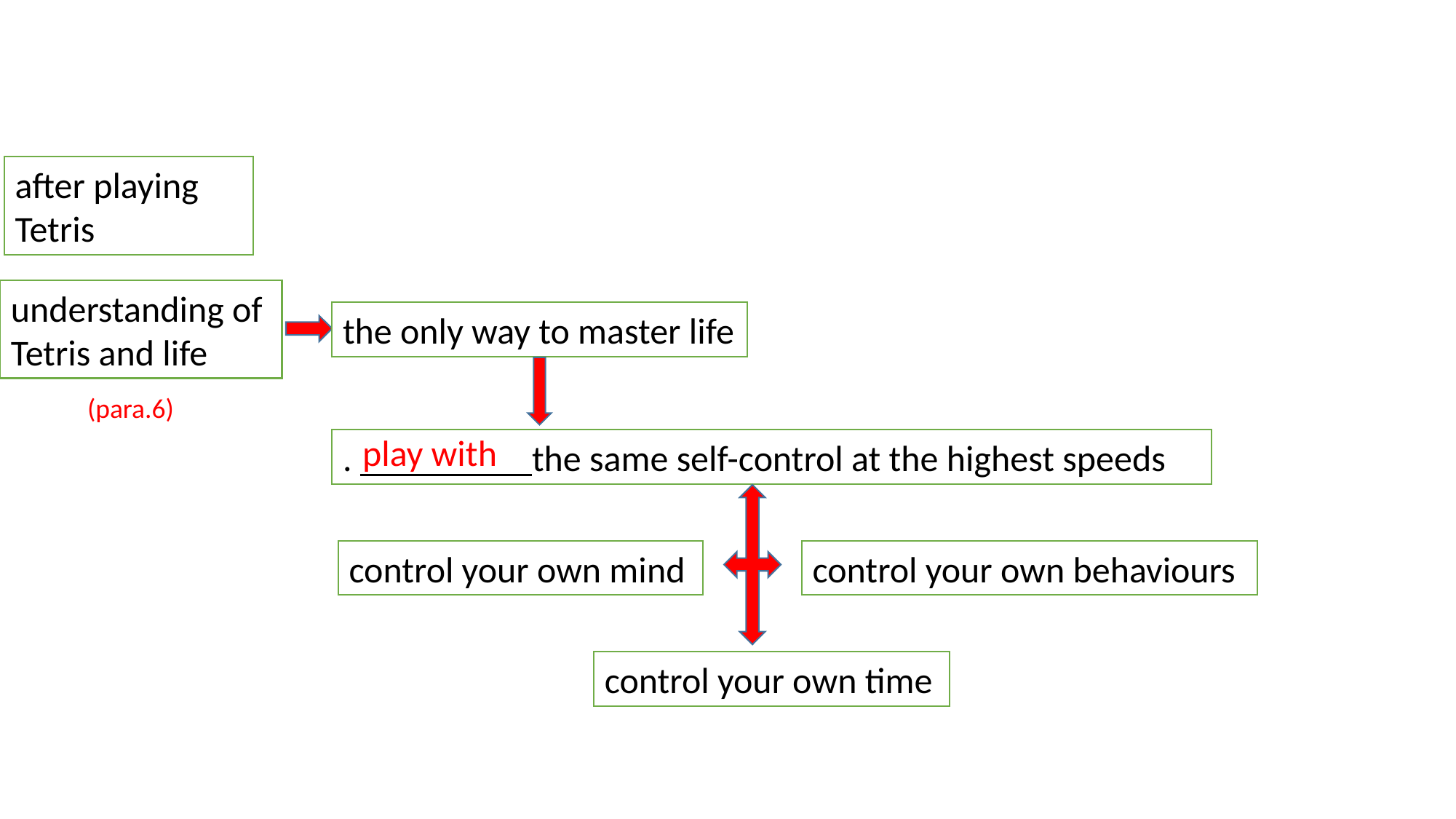

after playing Tetris
understanding of Tetris and life
the only way to master life

(para.6)
play with
.                      the same self-control at the highest speeds

control your own behaviours
control your own mind
control your own time